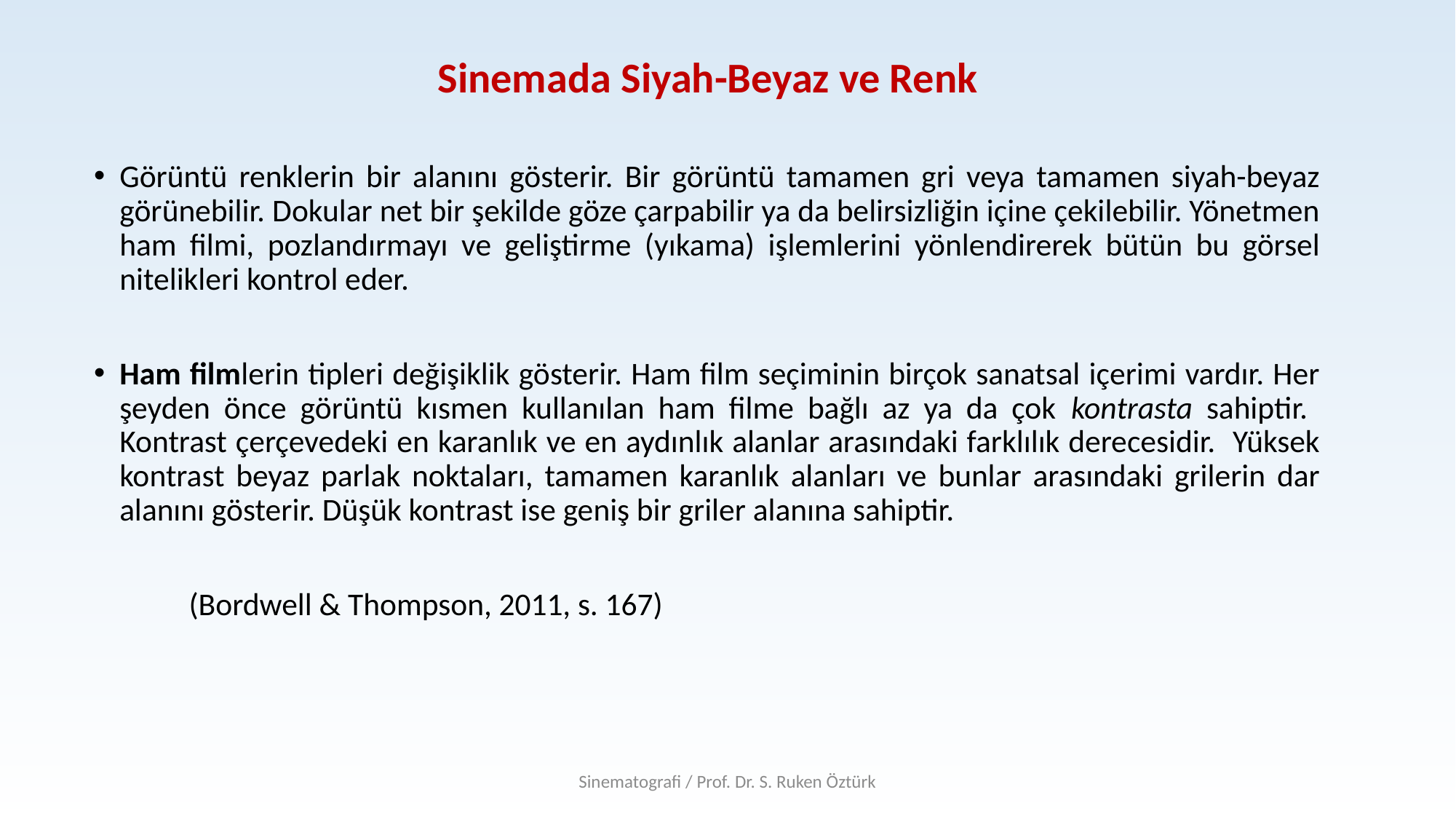

# Sinemada Siyah-Beyaz ve Renk
Görüntü renklerin bir alanını gösterir. Bir görüntü tamamen gri veya tamamen siyah-beyaz görünebilir. Dokular net bir şekilde göze çarpabilir ya da belirsizliğin içine çekilebilir. Yönetmen ham filmi, pozlandırmayı ve geliştirme (yıkama) işlemlerini yönlendirerek bütün bu görsel nitelikleri kontrol eder.

Ham filmlerin tipleri değişiklik gösterir. Ham film seçiminin birçok sanatsal içerimi vardır. Her şeyden önce görüntü kısmen kullanılan ham filme bağlı az ya da çok kontrasta sahiptir.  Kontrast çerçevedeki en karanlık ve en aydınlık alanlar arasındaki farklılık derecesidir.  Yüksek kontrast beyaz parlak noktaları, tamamen karanlık alanları ve bunlar arasındaki grilerin dar alanını gösterir. Düşük kontrast ise geniş bir griler alanına sahiptir.

						(Bordwell & Thompson, 2011, s. 167)
Sinematografi / Prof. Dr. S. Ruken Öztürk